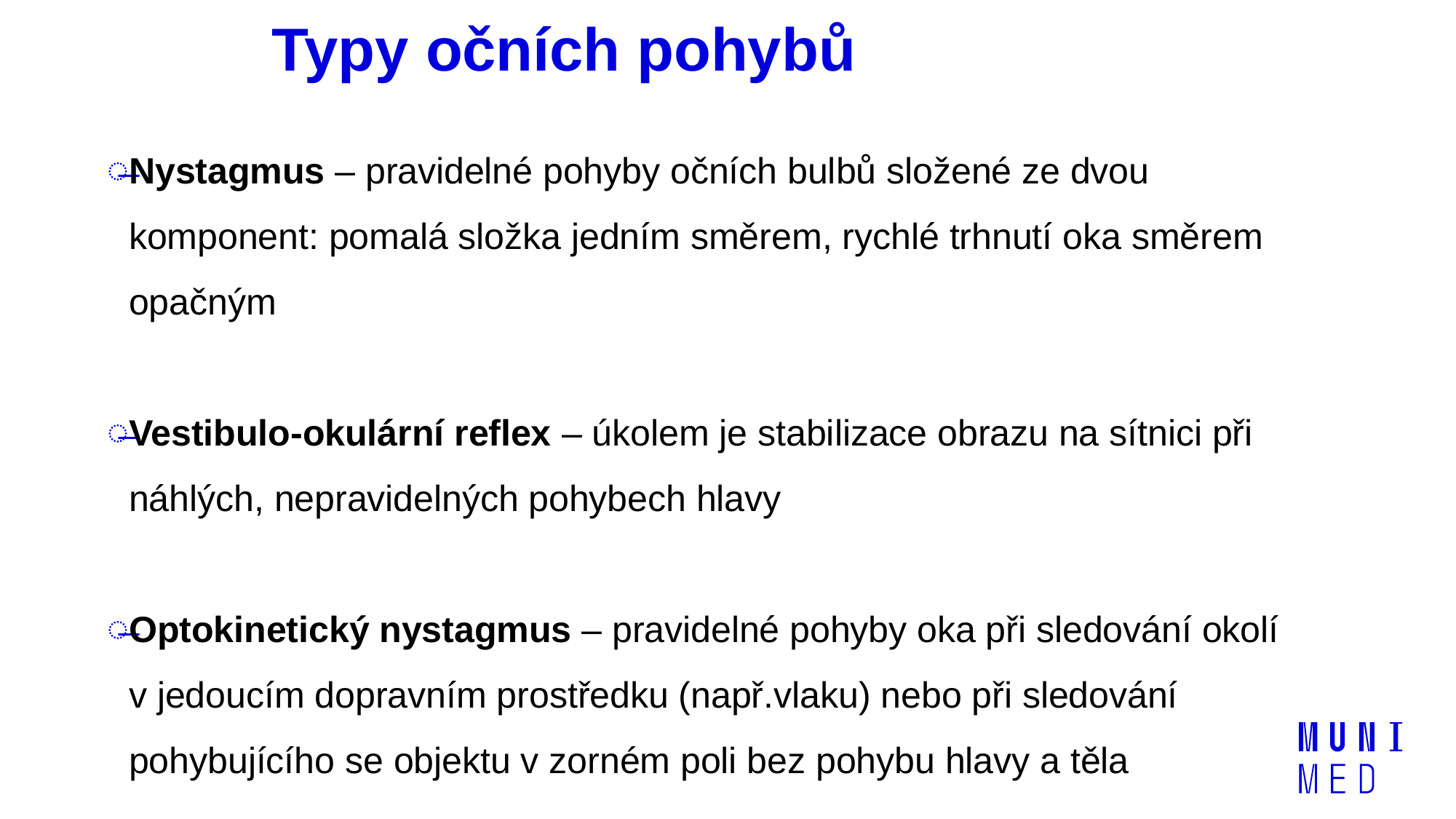

# Typy očních pohybů
Nystagmus – pravidelné pohyby očních bulbů složené ze dvou komponent: pomalá složka jedním směrem, rychlé trhnutí oka směrem opačným

Vestibulo-okulární reflex – úkolem je stabilizace obrazu na sítnici při náhlých, nepravidelných pohybech hlavy

Optokinetický nystagmus – pravidelné pohyby oka při sledování okolí v jedoucím dopravním prostředku (např.vlaku) nebo při sledování pohybujícího se objektu v zorném poli bez pohybu hlavy a těla